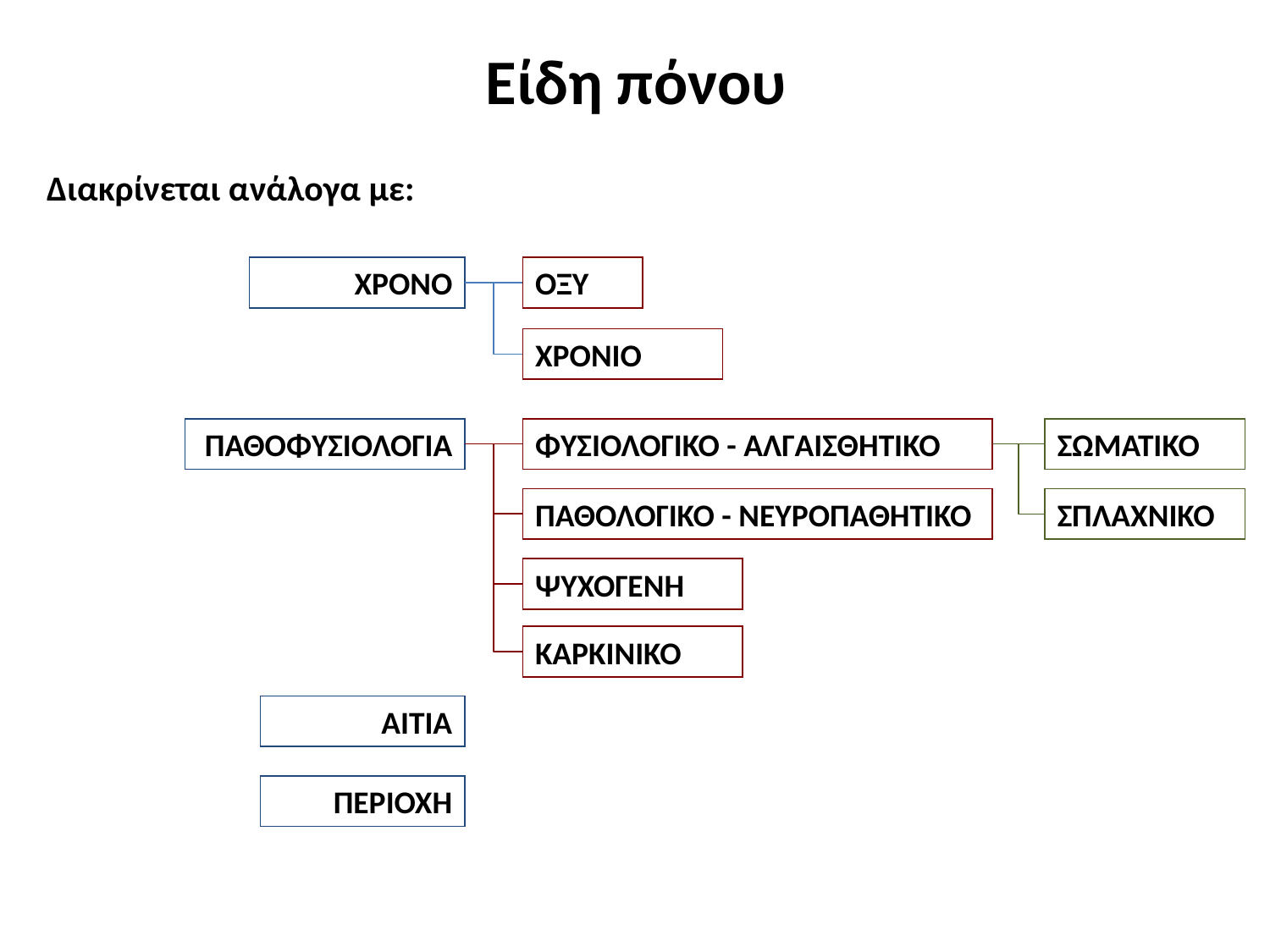

# Είδη πόνου
Διακρίνεται ανάλογα με:
ΧΡΟΝΟ
ΟΞΥ
ΧΡΟΝΙΟ
ΠΑΘΟΦΥΣΙΟΛΟΓΙΑ
ΦΥΣΙΟΛΟΓΙΚΟ - ΑΛΓΑΙΣΘΗΤΙΚΟ
ΣΩΜΑΤΙΚΟ
ΠΑΘΟΛΟΓΙΚΟ - ΝΕΥΡΟΠΑΘΗΤΙΚΟ
ΣΠΛΑΧΝΙΚΟ
ΨΥΧΟΓΕΝΗ
ΚΑΡΚΙΝΙΚΟ
ΑΙΤΙΑ
ΠΕΡΙΟΧΗ